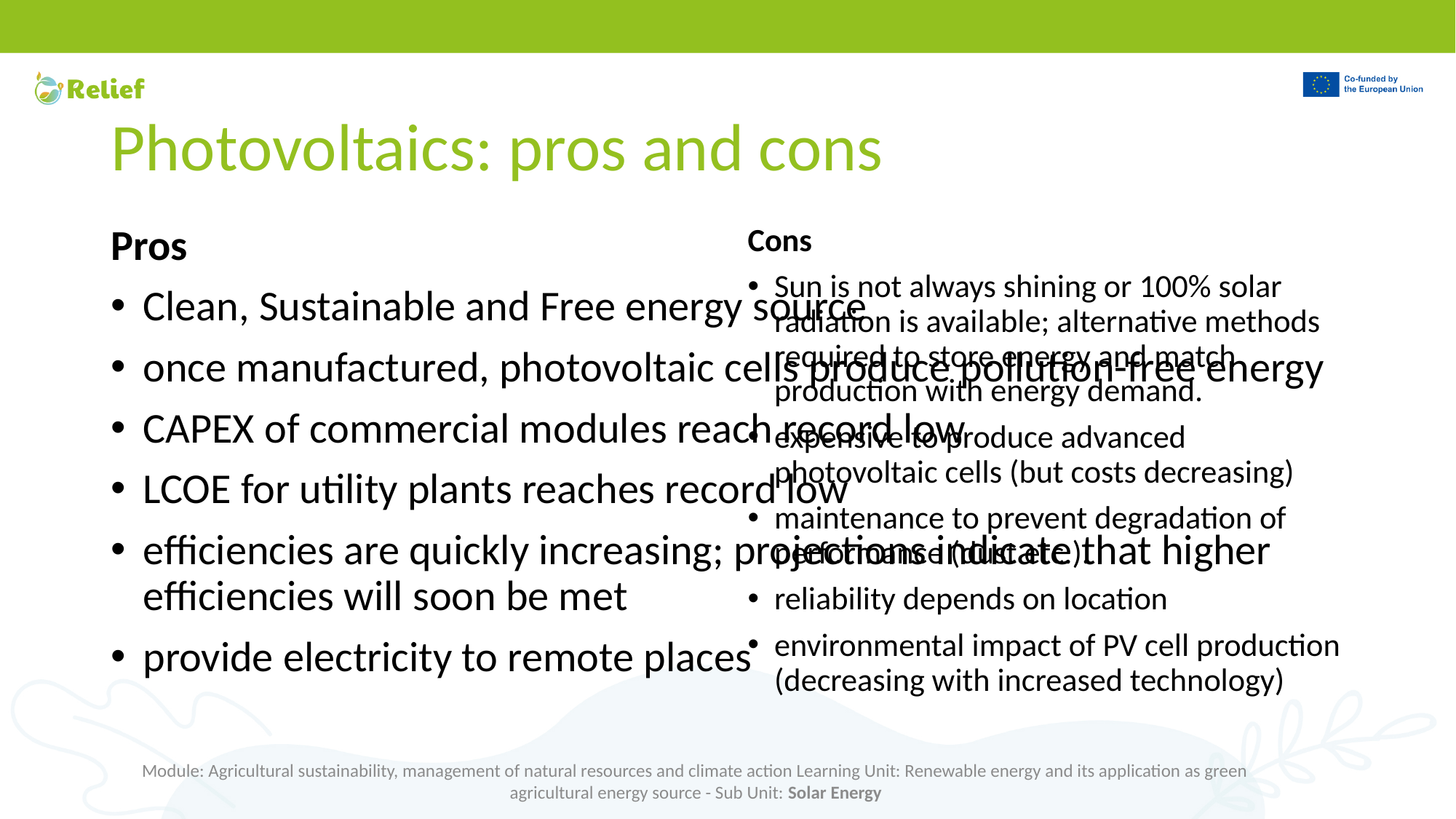

# Photovoltaics: pros and cons
Pros
Clean, Sustainable and Free energy source
once manufactured, photovoltaic cells produce pollution-free energy
CAPEX of commercial modules reach record low
LCOE for utility plants reaches record low
efficiencies are quickly increasing; projections indicate that higher efficiencies will soon be met
provide electricity to remote places

Cons
Sun is not always shining or 100% solar radiation is available; alternative methods required to store energy and match production with energy demand.
expensive to produce advanced photovoltaic cells (but costs decreasing)
maintenance to prevent degradation of performance (dust etc.).
reliability depends on location
environmental impact of PV cell production (decreasing with increased technology)

Module: Agricultural sustainability, management of natural resources and climate action Learning Unit: Renewable energy and its application as green agricultural energy source - Sub Unit: Solar Energy